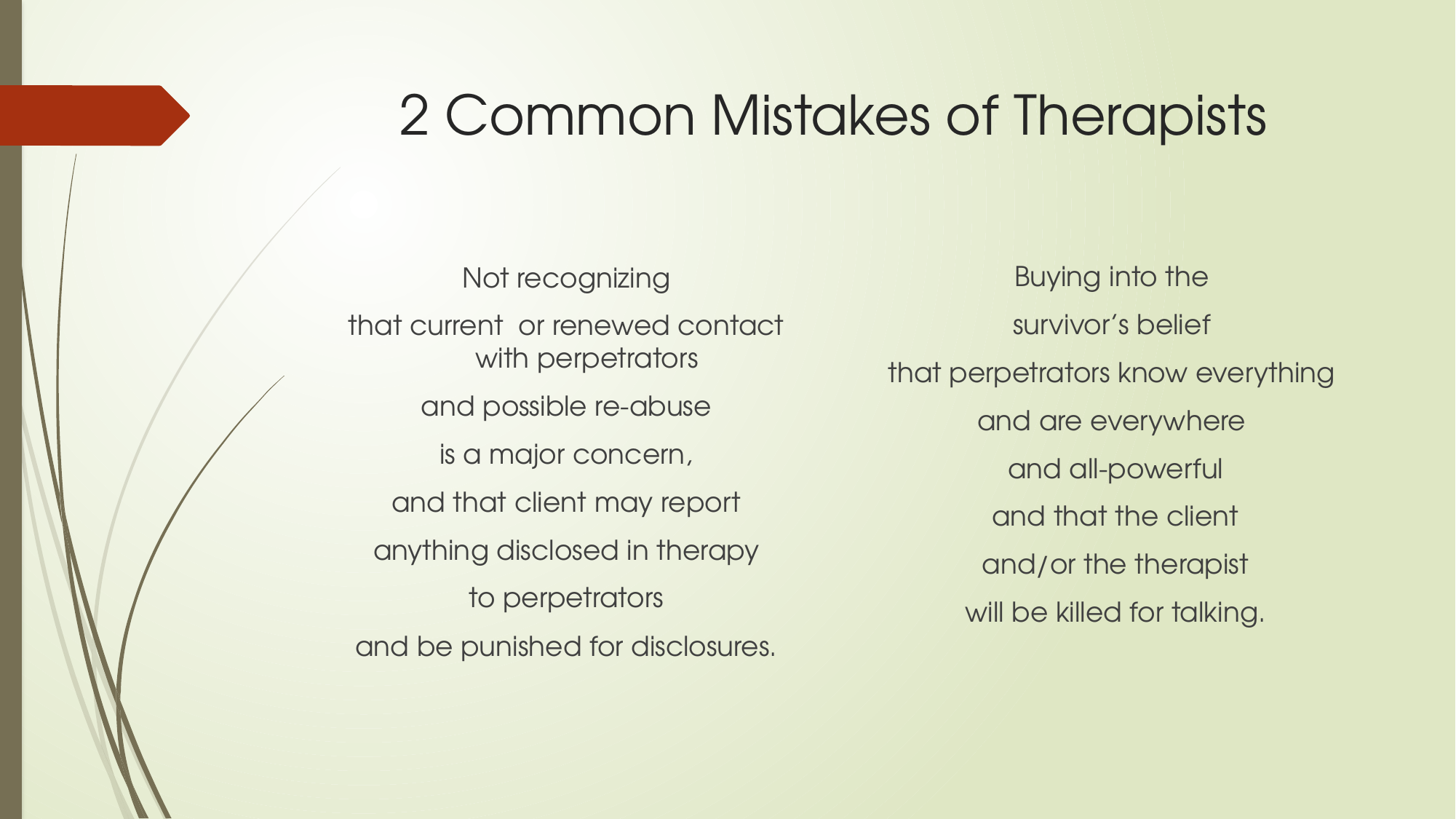

# 2 Common Mistakes of Therapists
Buying into the
survivor’s belief
that perpetrators know everything
and are everywhere
and all-powerful
and that the client
and/or the therapist
will be killed for talking.

Not recognizing
that current  or renewed contact with perpetrators
and possible re-abuse
is a major concern,
and that client may report
anything disclosed in therapy
to perpetrators
and be punished for disclosures.